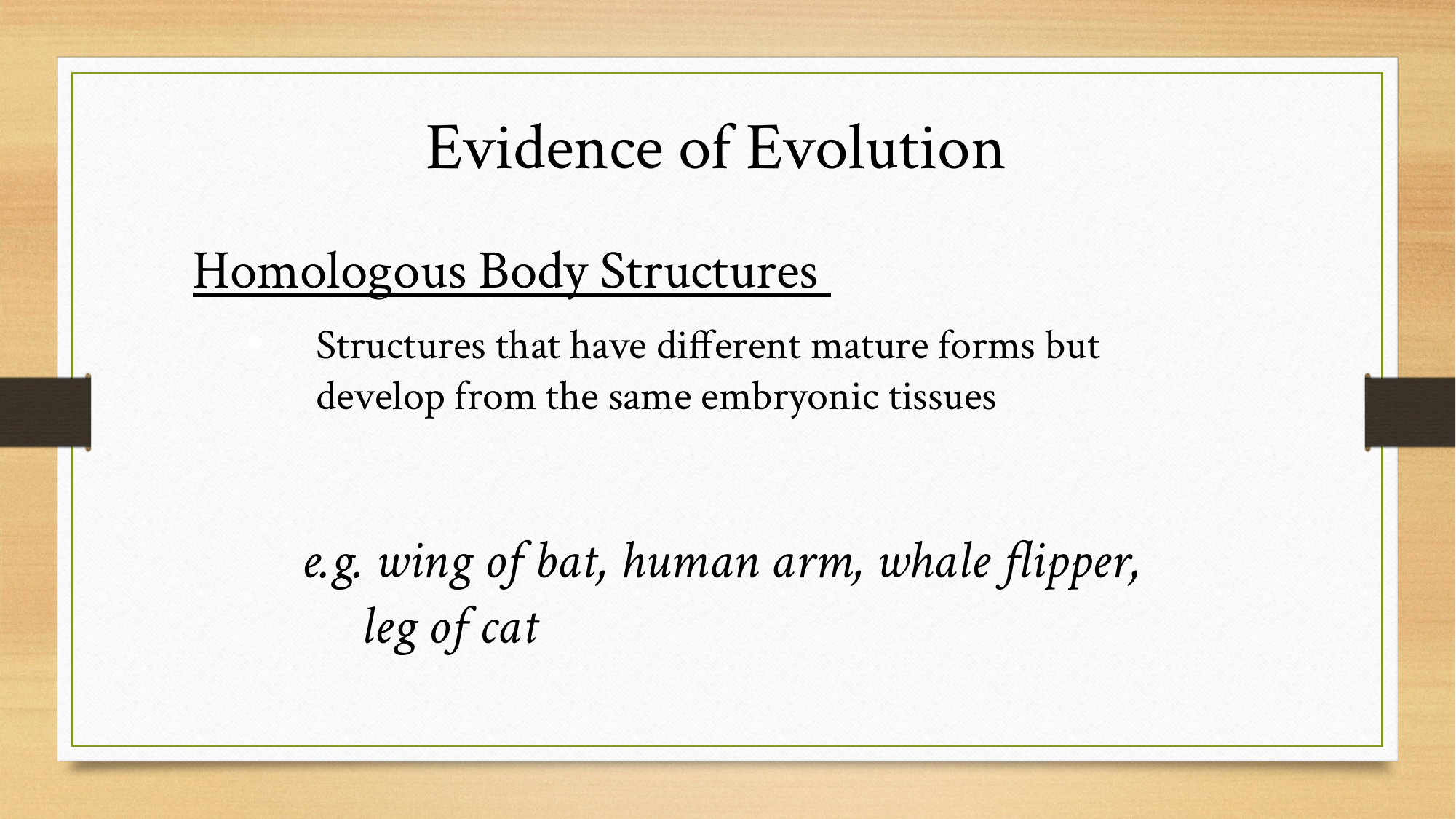

# Evidence of Evolution
Homologous Body Structures
Structures that have different mature forms but develop from the same embryonic tissues

e.g. wing of bat, human arm, whale flipper,  leg of cat